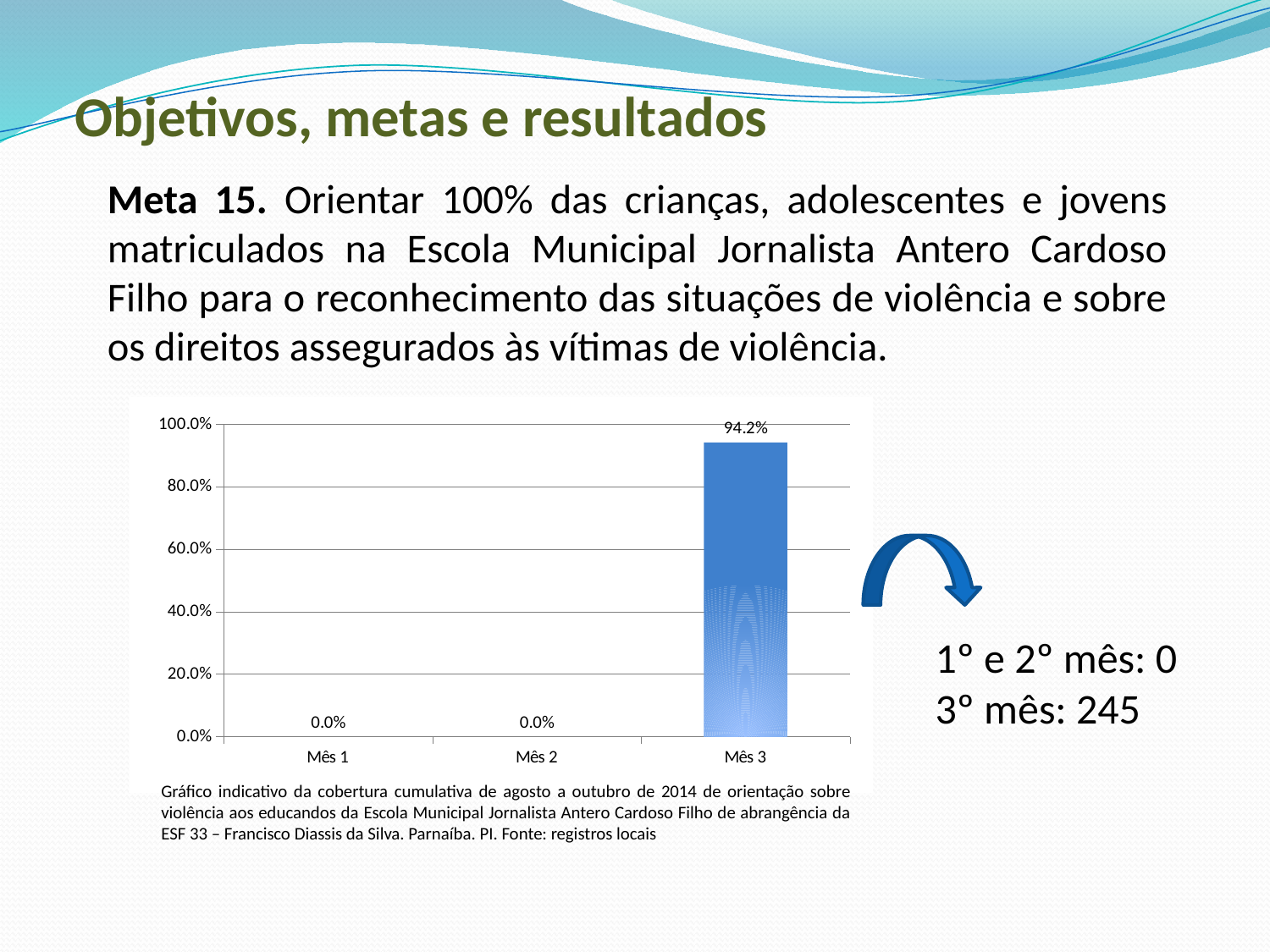

# Objetivos, metas e resultados
Meta 15. Orientar 100% das crianças, adolescentes e jovens matriculados na Escola Municipal Jornalista Antero Cardoso Filho para o reconhecimento das situações de violência e sobre os direitos assegurados às vítimas de violência.

### Chart

| Category | Proporção de crianças, adolescentes e jovens matriculados na escola alvo que foram orientados sobre violência |
|---|---|
| Mês 1 | 0.0 |
| Mês 2 | 0.0 |
| Mês 3 | 0.9423076923076926 |
1º e 2º mês: 0
3º mês: 245
Gráfico indicativo da cobertura cumulativa de agosto a outubro de 2014 de orientação sobre violência aos educandos da Escola Municipal Jornalista Antero Cardoso Filho de abrangência da ESF 33 – Francisco Diassis da Silva. Parnaíba. PI. Fonte: registros locais